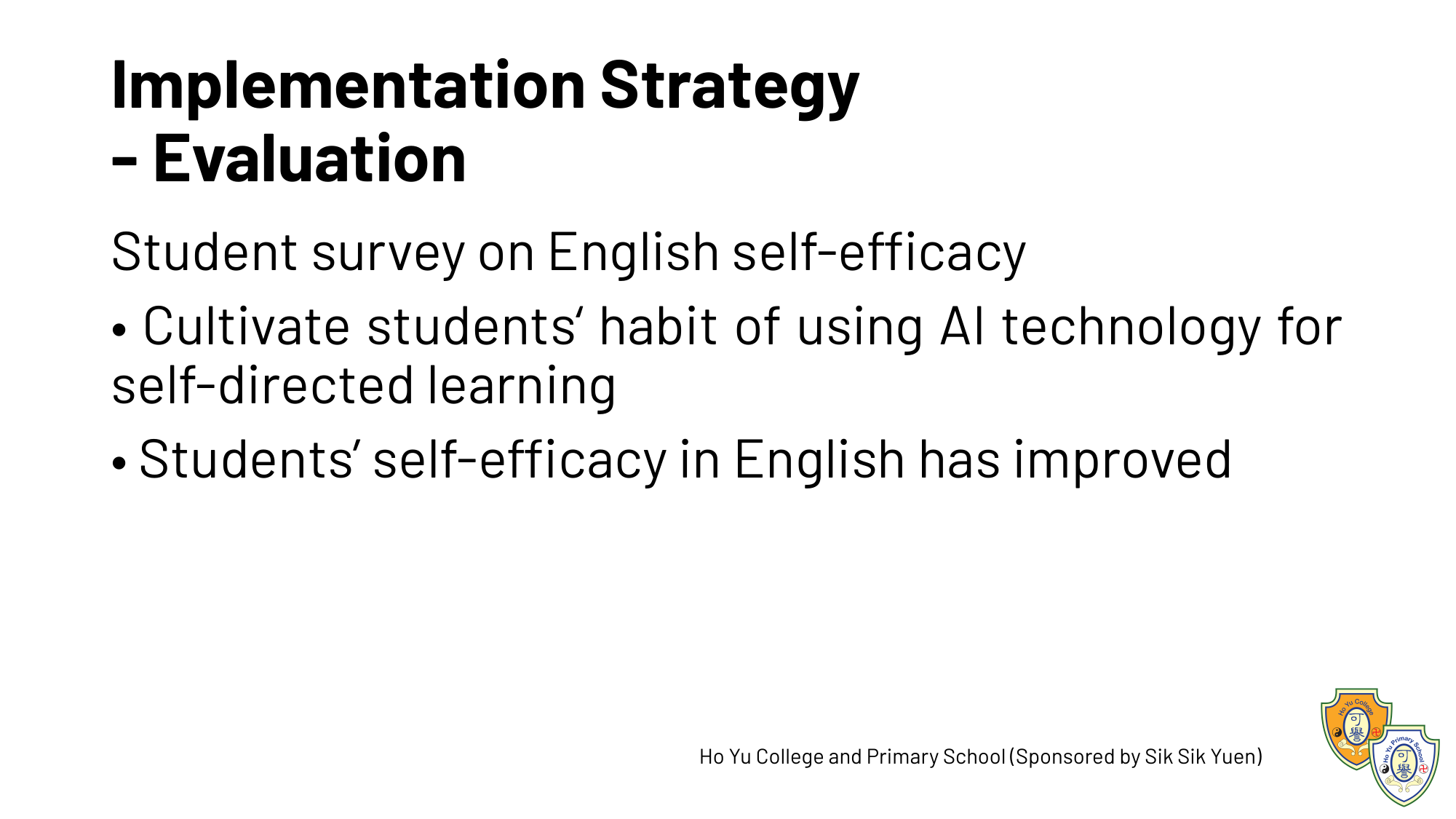

# Implementation Strategy - Evaluation
Student survey on English self-efficacy
• Cultivate students‘ habit of using AI technology for self-directed learning
• Students’ self-efficacy in English has improved